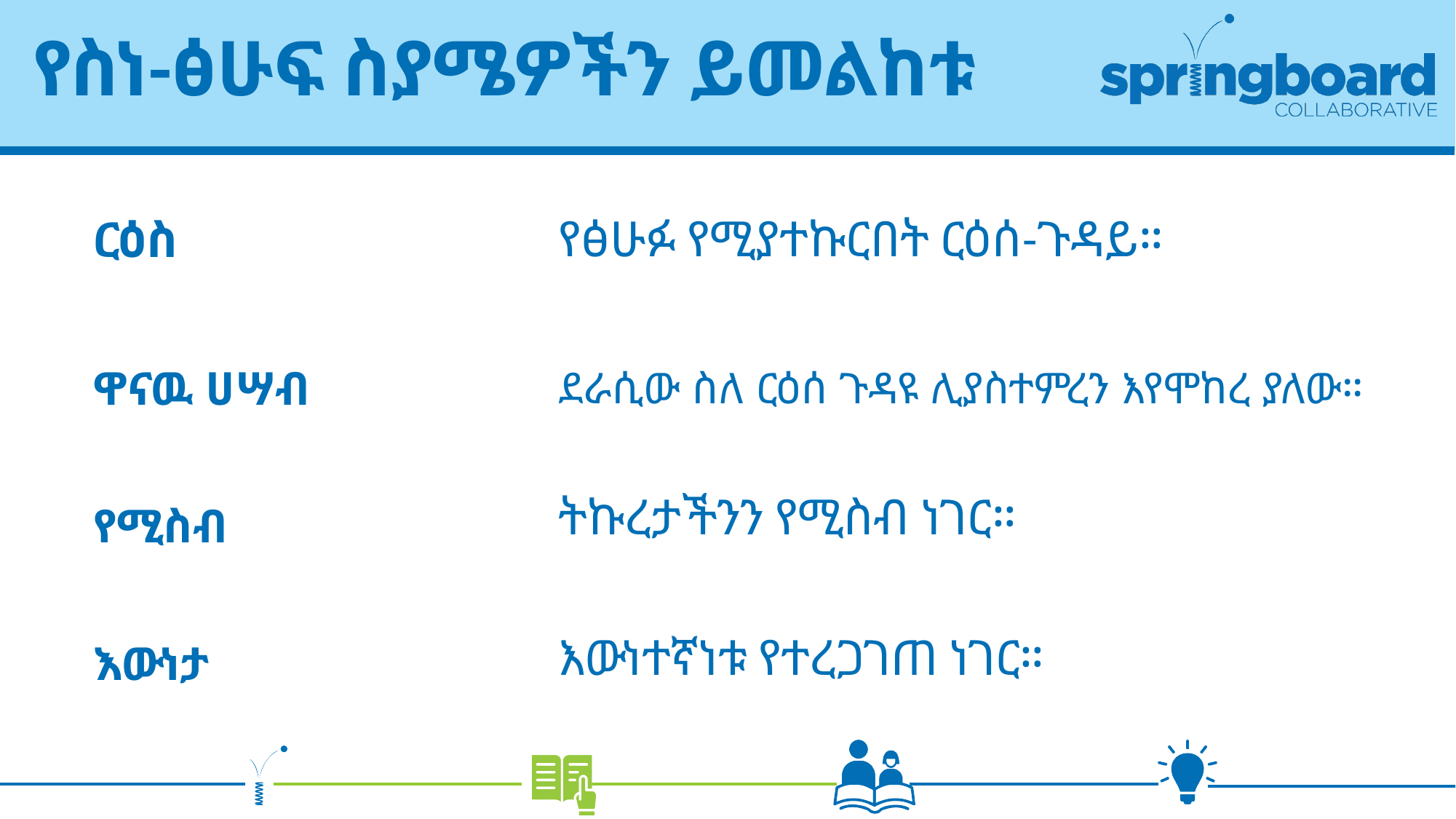

# የስነ-ፅሁፍ ስያሜዎችን ይመልከቱ
የፅሁፉ የሚያተኩርበት ርዕሰ-ጉዳይ።
ርዕስ
ዋናዉ ሀሣብ
ደራሲው ስለ ርዕሰ ጉዳዩ ሊያስተምረን እየሞከረ ያለው።
የሚስብ
ትኩረታችንን የሚስብ ነገር።
እውነታ
እውነተኛነቱ የተረጋገጠ ነገር።